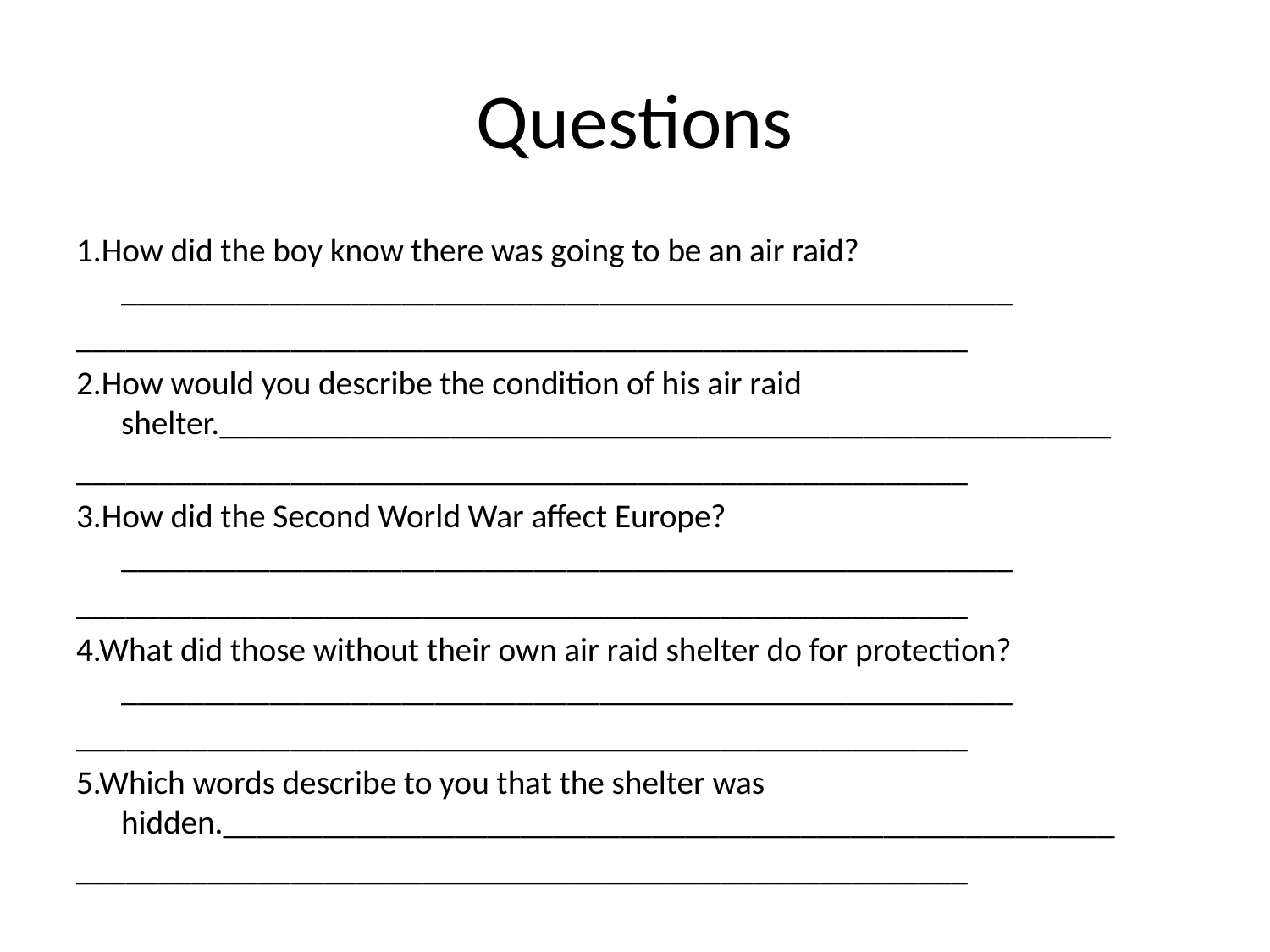

# Questions
1.How did the boy know there was going to be an air raid?______________________________________________________
______________________________________________________
2.How would you describe the condition of his air raid shelter.______________________________________________________
______________________________________________________
3.How did the Second World War affect Europe?______________________________________________________
______________________________________________________
4.What did those without their own air raid shelter do for protection?______________________________________________________
______________________________________________________
5.Which words describe to you that the shelter was hidden.______________________________________________________
______________________________________________________